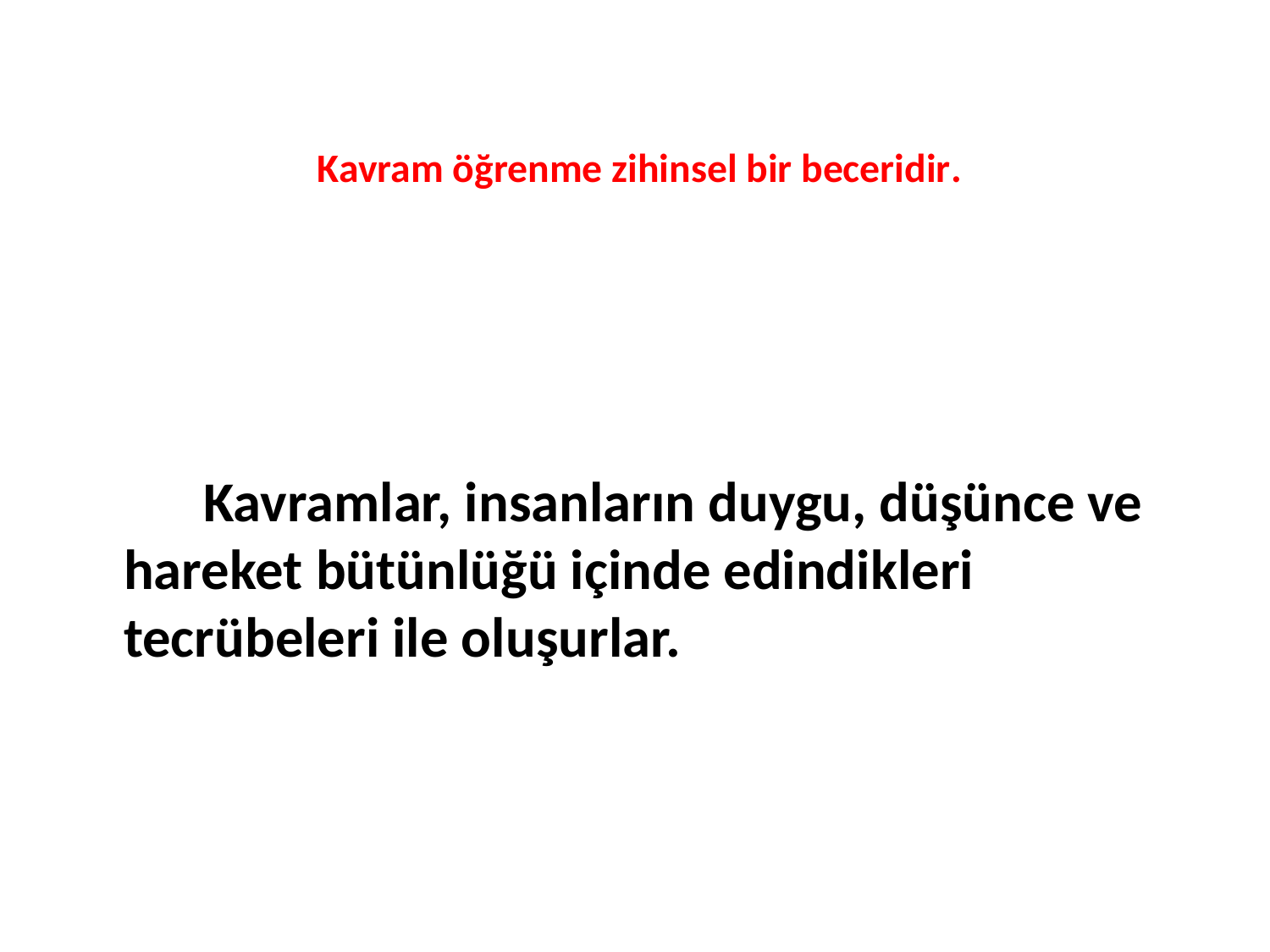

# Kavram öğrenme zihinsel bir beceridir.

          Kavramlar, insanların duygu, düşünce ve hareket bütünlüğü içinde edindikleri tecrübeleri ile oluşurlar.